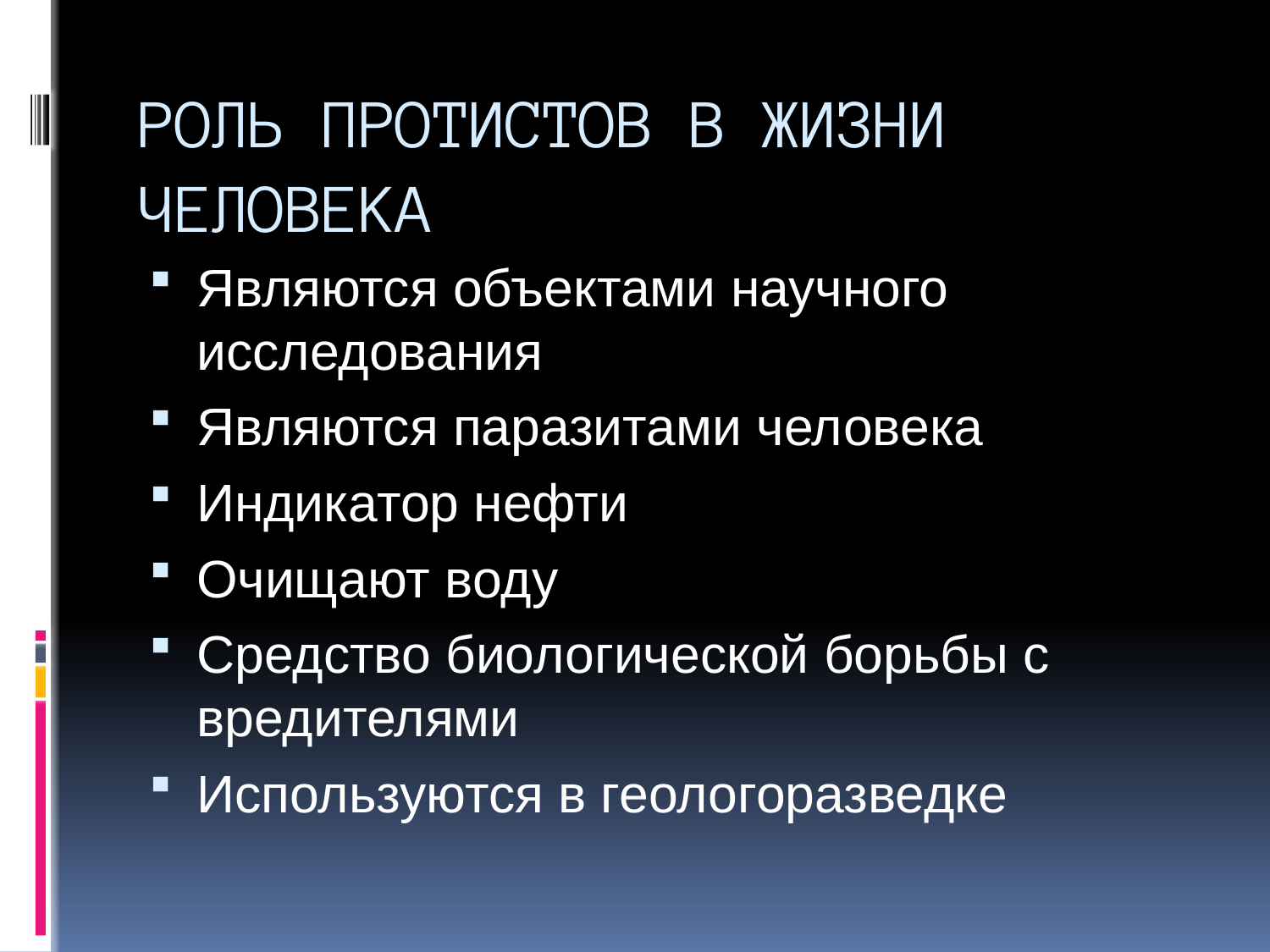

# РОЛЬ ПРОТИСТОВ В ЖИЗНИ ЧЕЛОВЕКА
Являются объектами научного исследования
Являются паразитами человека
Индикатор нефти
Очищают воду
Средство биологической борьбы с вредителями
Используются в геологоразведке